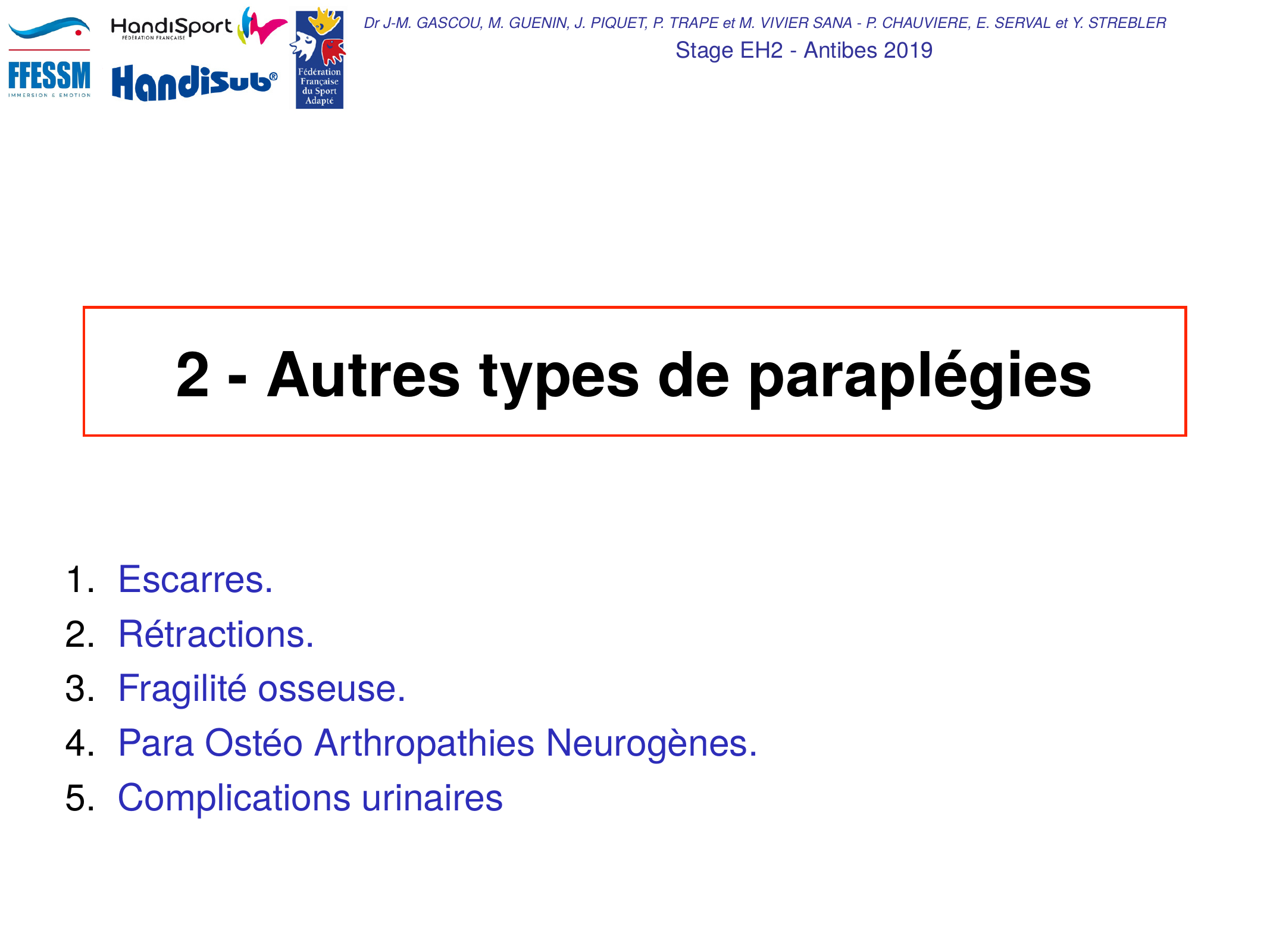

# 2 - Autres types de paraplégies

Escarres.
Rétractions.
Fragilité osseuse.
Para Ostéo Arthropathies Neurogènes.
Complications urinaires